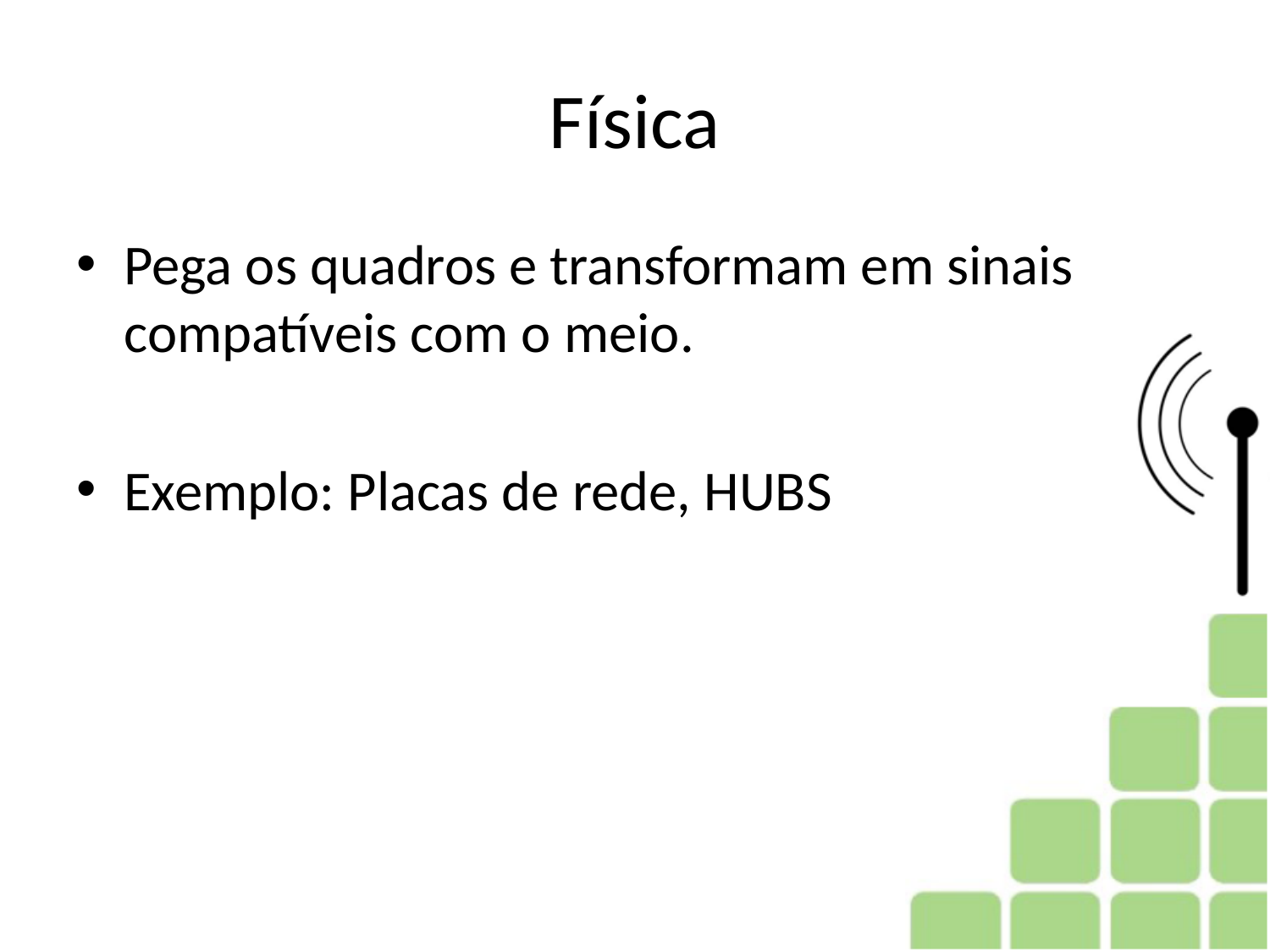

# Física
Pega os quadros e transformam em sinais compatíveis com o meio.

Exemplo: Placas de rede, HUBS